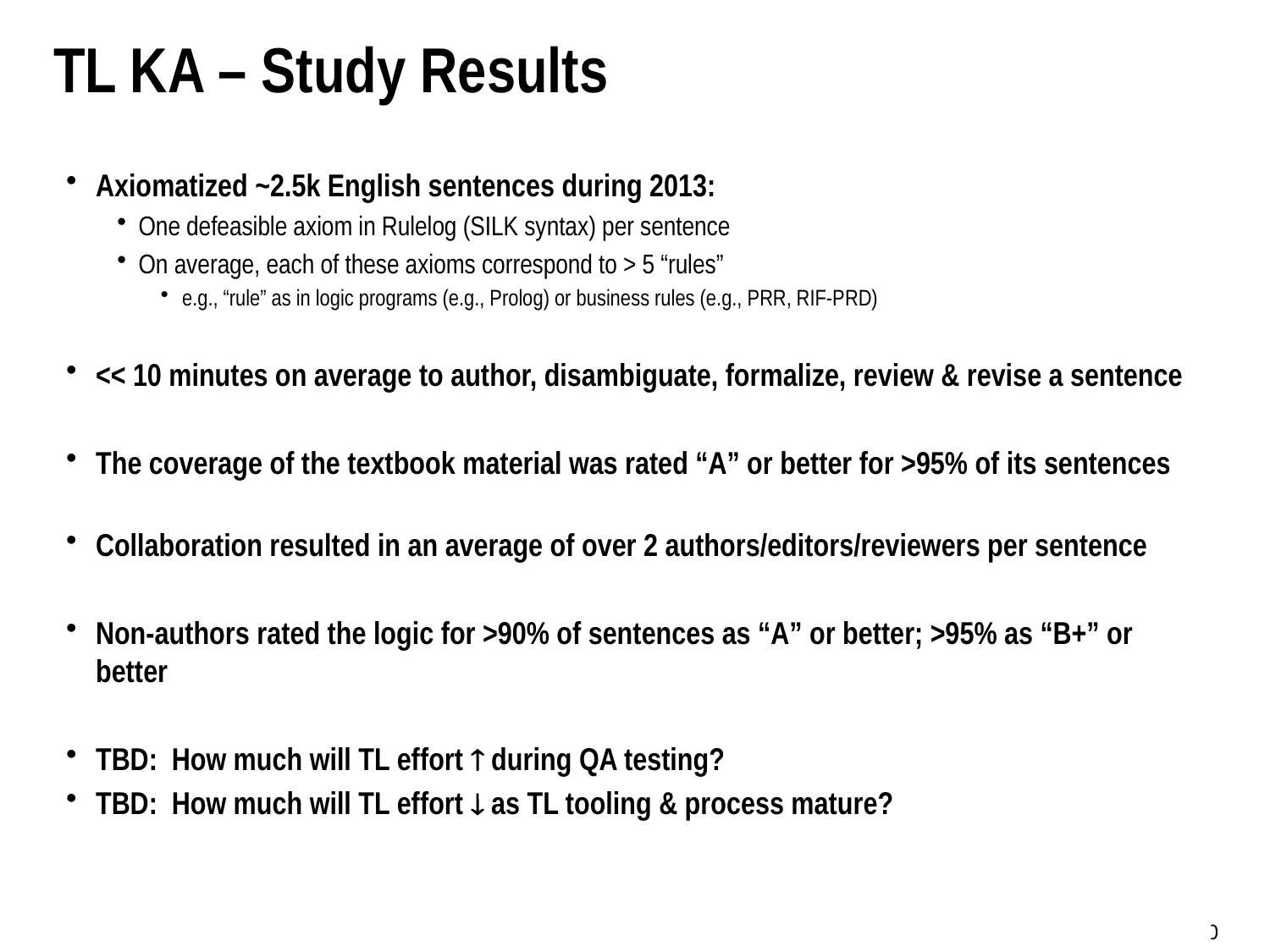

# TL KA – Study Results
Axiomatized ~2.5k English sentences during 2013:
One defeasible axiom in Rulelog (SILK syntax) per sentence
On average, each of these axioms correspond to > 5 “rules”
e.g., “rule” as in logic programs (e.g., Prolog) or business rules (e.g., PRR, RIF-PRD)

<< 10 minutes on average to author, disambiguate, formalize, review & revise a sentence

The coverage of the textbook material was rated “A” or better for >95% of its sentences
Collaboration resulted in an average of over 2 authors/editors/reviewers per sentence

Non-authors rated the logic for >90% of sentences as “A” or better; >95% as “B+” or better

TBD:  How much will TL effort ↑ during QA testing?
TBD:  How much will TL effort ↓ as TL tooling & process mature?